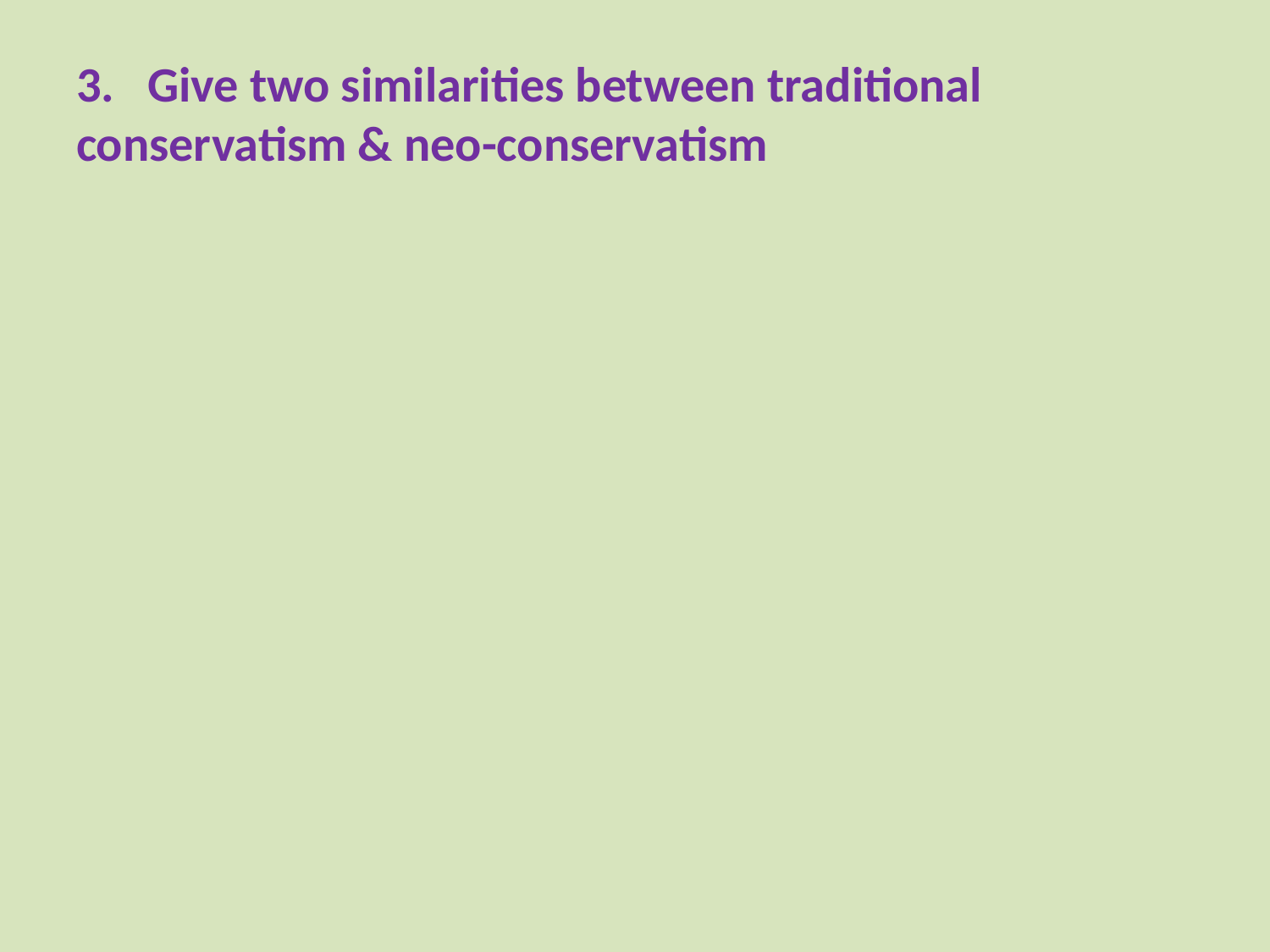

3.   Give two similarities between traditional conservatism & neo-conservatism